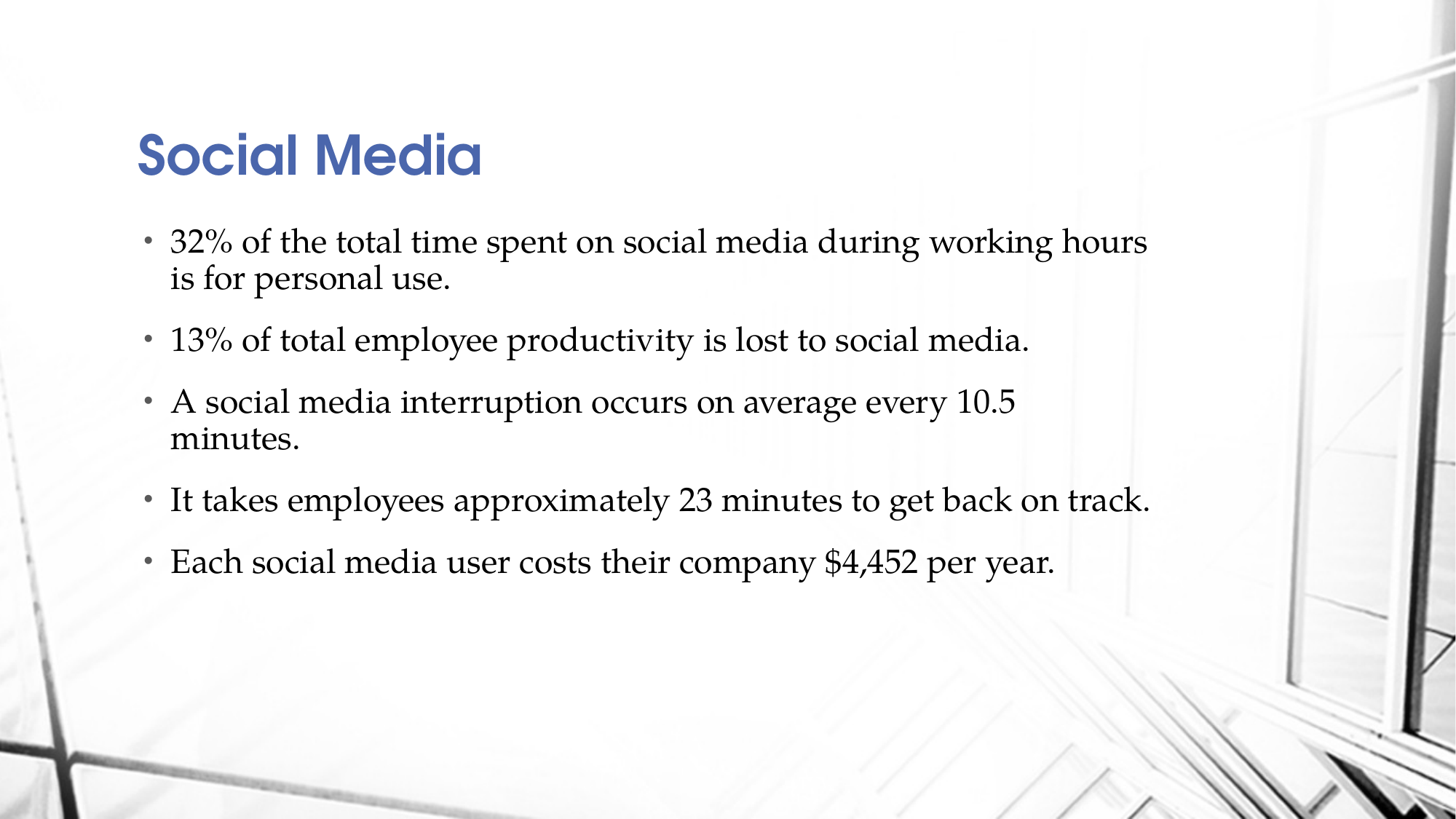

# Social Media
32% of the total time spent on social media during working hours is for personal use.
13% of total employee productivity is lost to social media.
A social media interruption occurs on average every 10.5 minutes.
It takes employees approximately 23 minutes to get back on track.
Each social media user costs their company $4,452 per year.